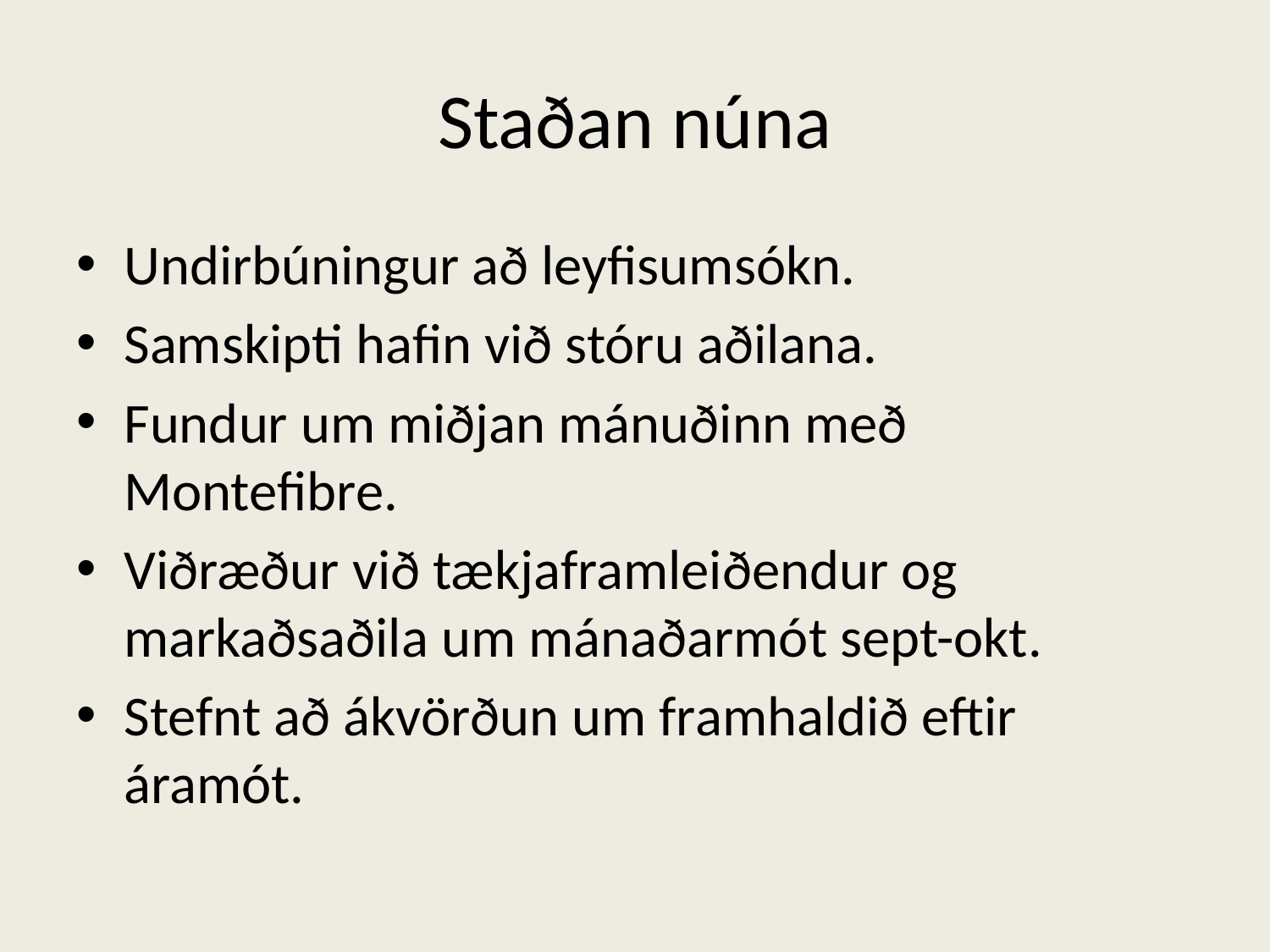

# Staðan núna
Undirbúningur að leyfisumsókn.
Samskipti hafin við stóru aðilana.
Fundur um miðjan mánuðinn með Montefibre.
Viðræður við tækjaframleiðendur og markaðsaðila um mánaðarmót sept-okt.
Stefnt að ákvörðun um framhaldið eftir áramót.